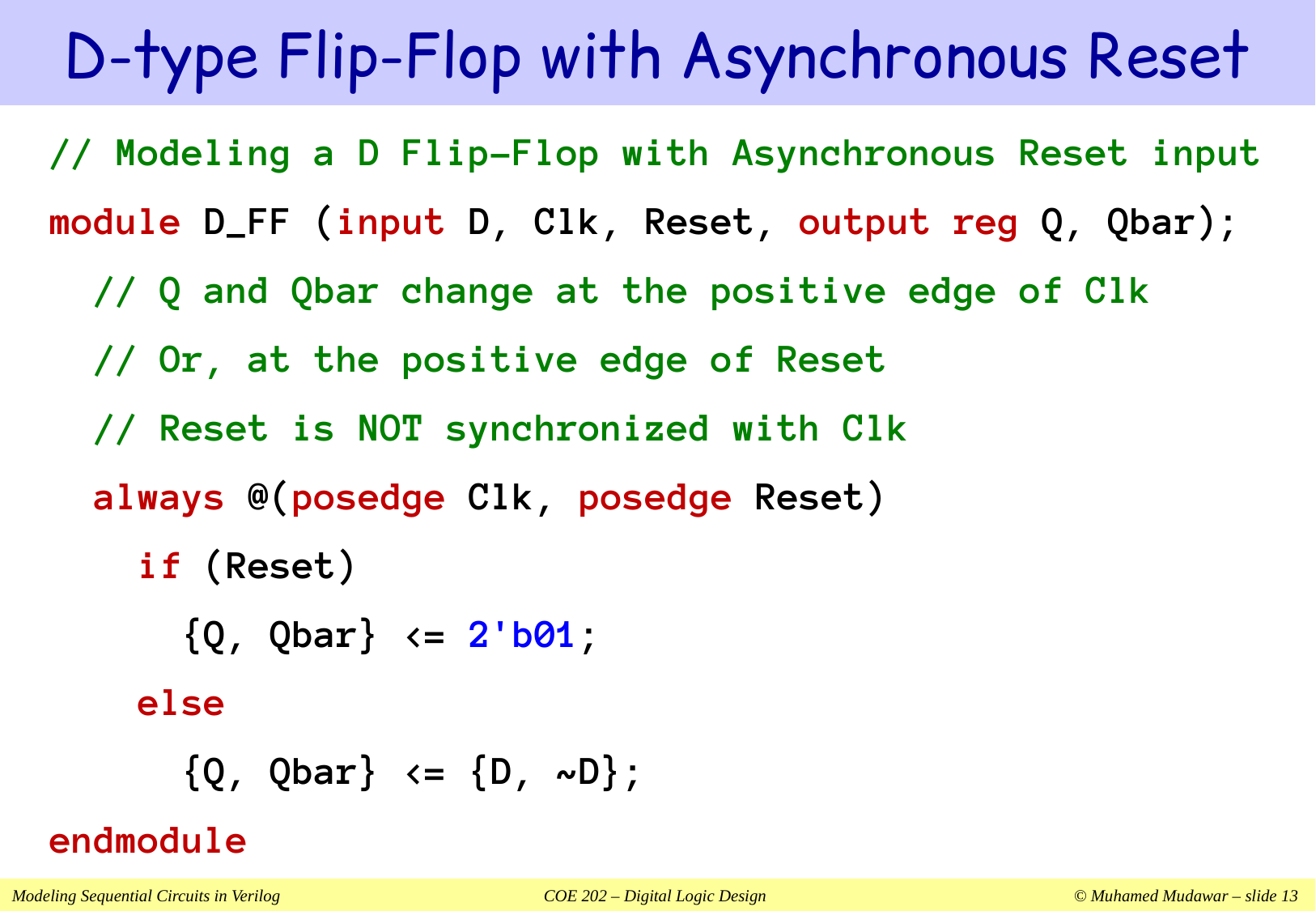

# D-type Flip-Flop with Asynchronous Reset
// Modeling a D Flip-Flop with Asynchronous Reset input
module D_FF (input D, Clk, Reset, output reg Q, Qbar);
  // Q and Qbar change at the positive edge of Clk
  // Or, at the positive edge of Reset
  // Reset is NOT synchronized with Clk
  always @(posedge Clk, posedge Reset)
    if (Reset)
      {Q, Qbar} <= 2'b01;
    else
      {Q, Qbar} <= {D, ~D};
endmodule